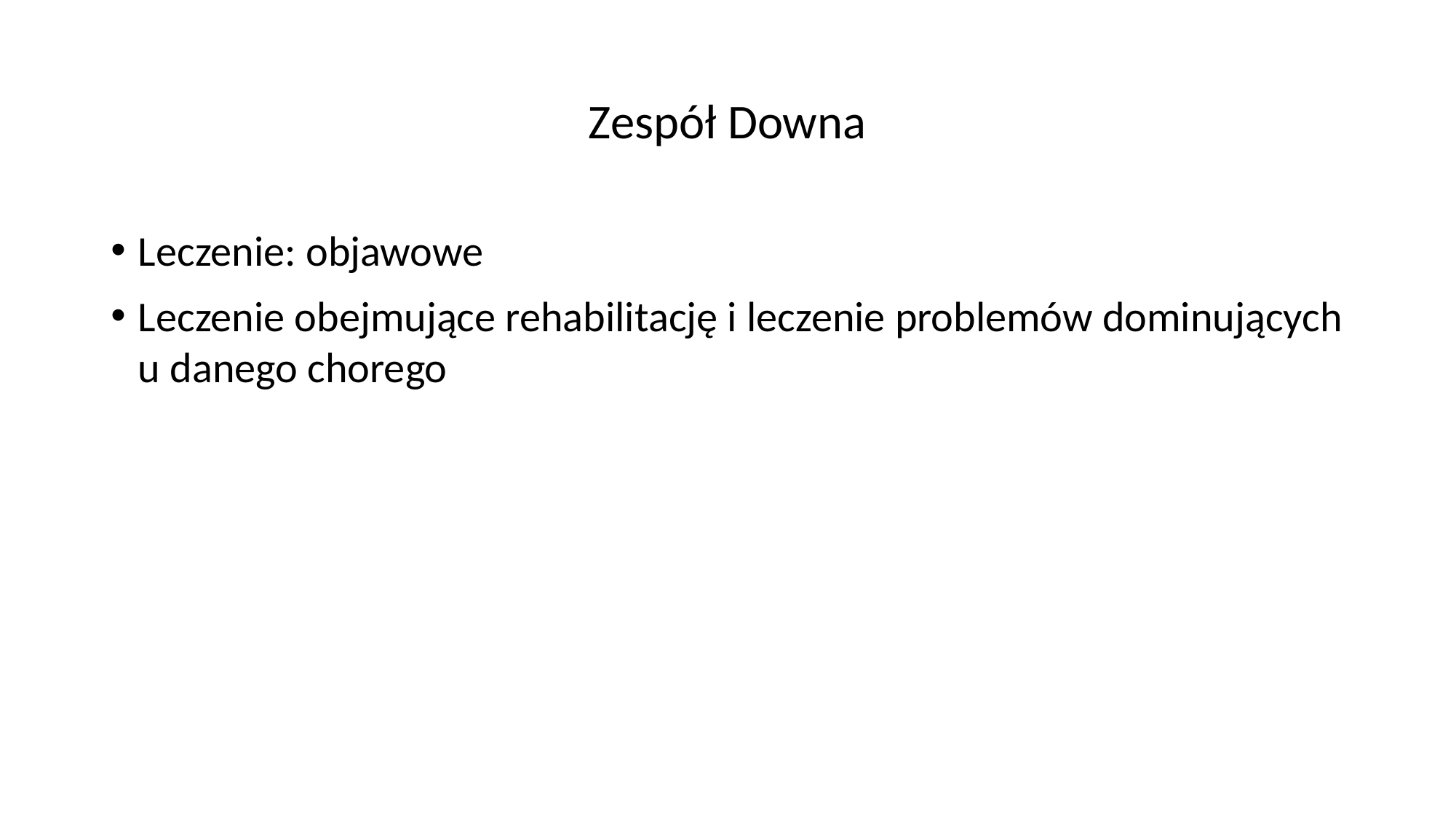

# Zespół Downa
Leczenie: objawowe
Leczenie obejmujące rehabilitację i leczenie problemów dominujących u danego chorego